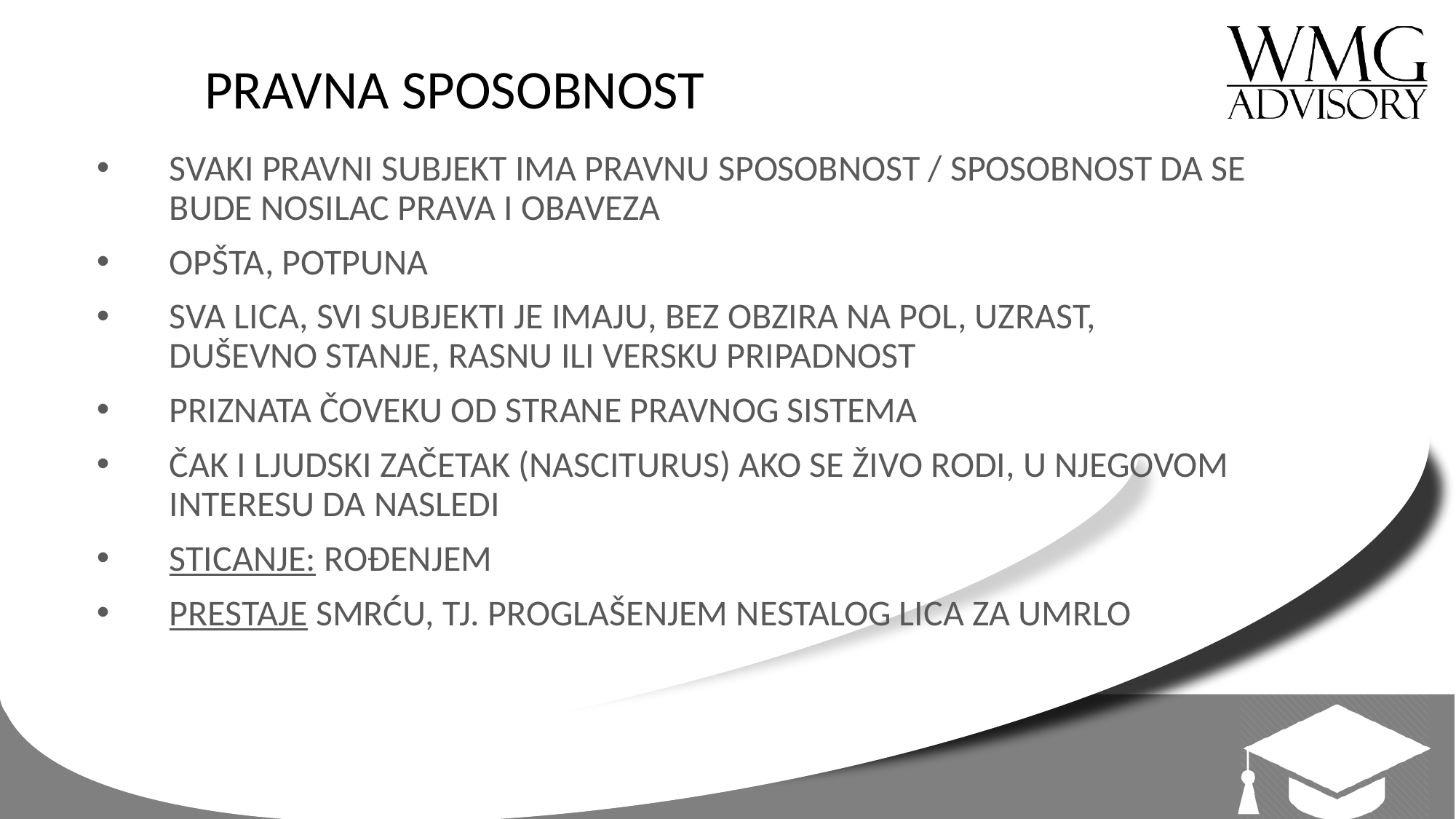

# PRAVNA SPOSOBNOST
SVAKI PRAVNI SUBJEKT IMA PRAVNU SPOSOBNOST / SPOSOBNOST DA SE BUDE NOSILAC PRAVA I OBAVEZA
OPŠTA, POTPUNA
SVA LICA, SVI SUBJEKTI JE IMAJU, BEZ OBZIRA NA POL, UZRAST, DUŠEVNO STANJE, RASNU ILI VERSKU PRIPADNOST
PRIZNATA ČOVEKU OD STRANE PRAVNOG SISTEMA
ČAK I LJUDSKI ZAČETAK (NASCITURUS) AKO SE ŽIVO RODI, U NJEGOVOM INTERESU DA NASLEDI
STICANJE: ROĐENJEM
PRESTAJE SMRĆU, TJ. PROGLAŠENJEM NESTALOG LICA ZA UMRLO